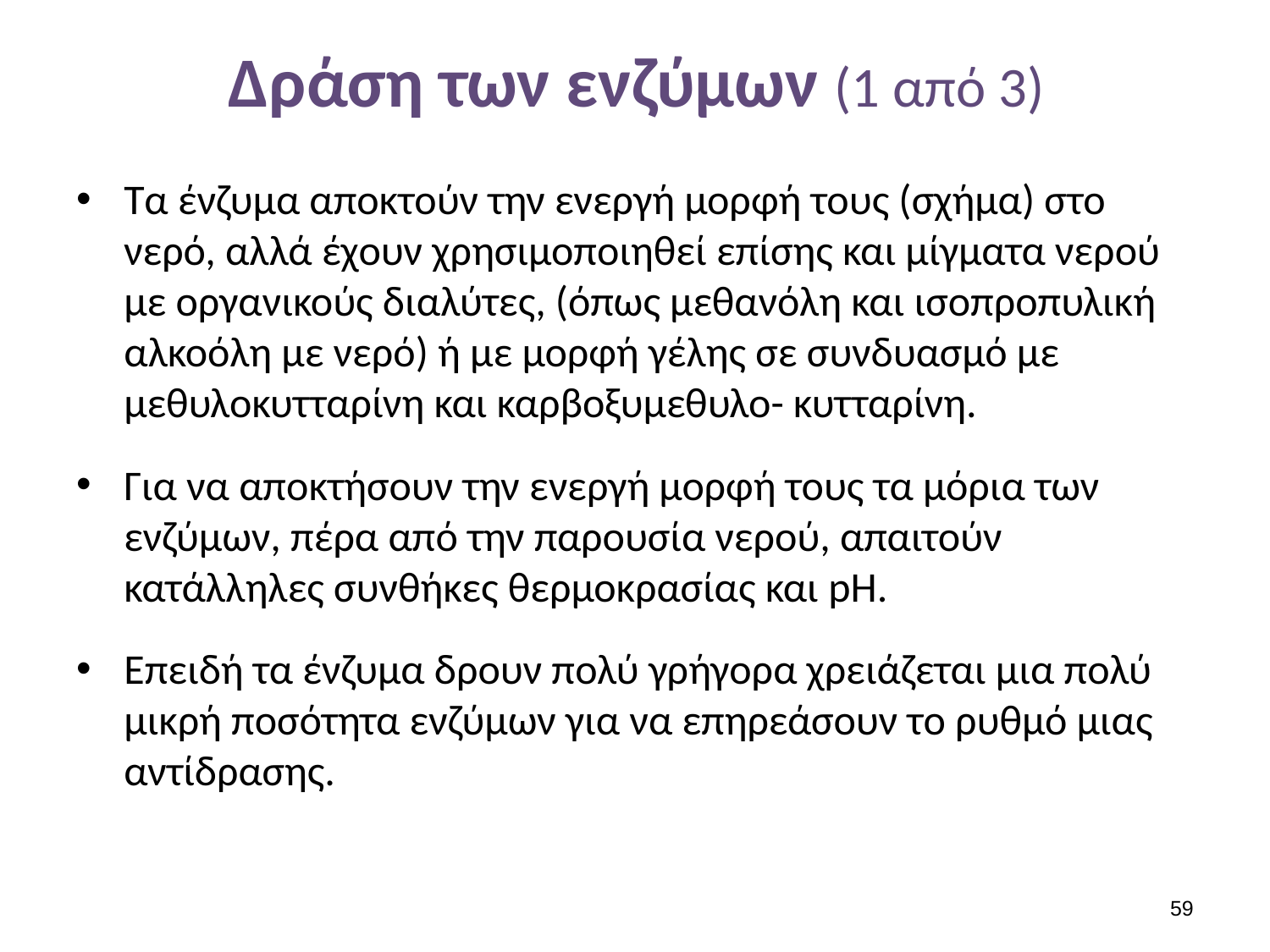

# Δράση των ενζύμων (1 από 3)
Τα ένζυμα αποκτούν την ενεργή μορφή τους (σχήμα) στο νερό, αλλά έχουν χρησιμοποιηθεί επίσης και μίγματα νερού με οργανικούς διαλύτες, (όπως μεθανόλη και ισοπροπυλική αλκοόλη με νερό) ή με μορφή γέλης σε συνδυασμό με μεθυλοκυτταρίνη και καρβοξυμεθυλο- κυτταρίνη.
Για να αποκτήσουν την ενεργή μορφή τους τα μόρια των ενζύμων, πέρα από την παρουσία νερού, απαιτούν κατάλληλες συνθήκες θερμοκρασίας και pH.
Επειδή τα ένζυμα δρουν πολύ γρήγορα χρειάζεται μια πολύ μικρή ποσότητα ενζύμων για να επηρεάσουν το ρυθμό μιας αντίδρασης.

59